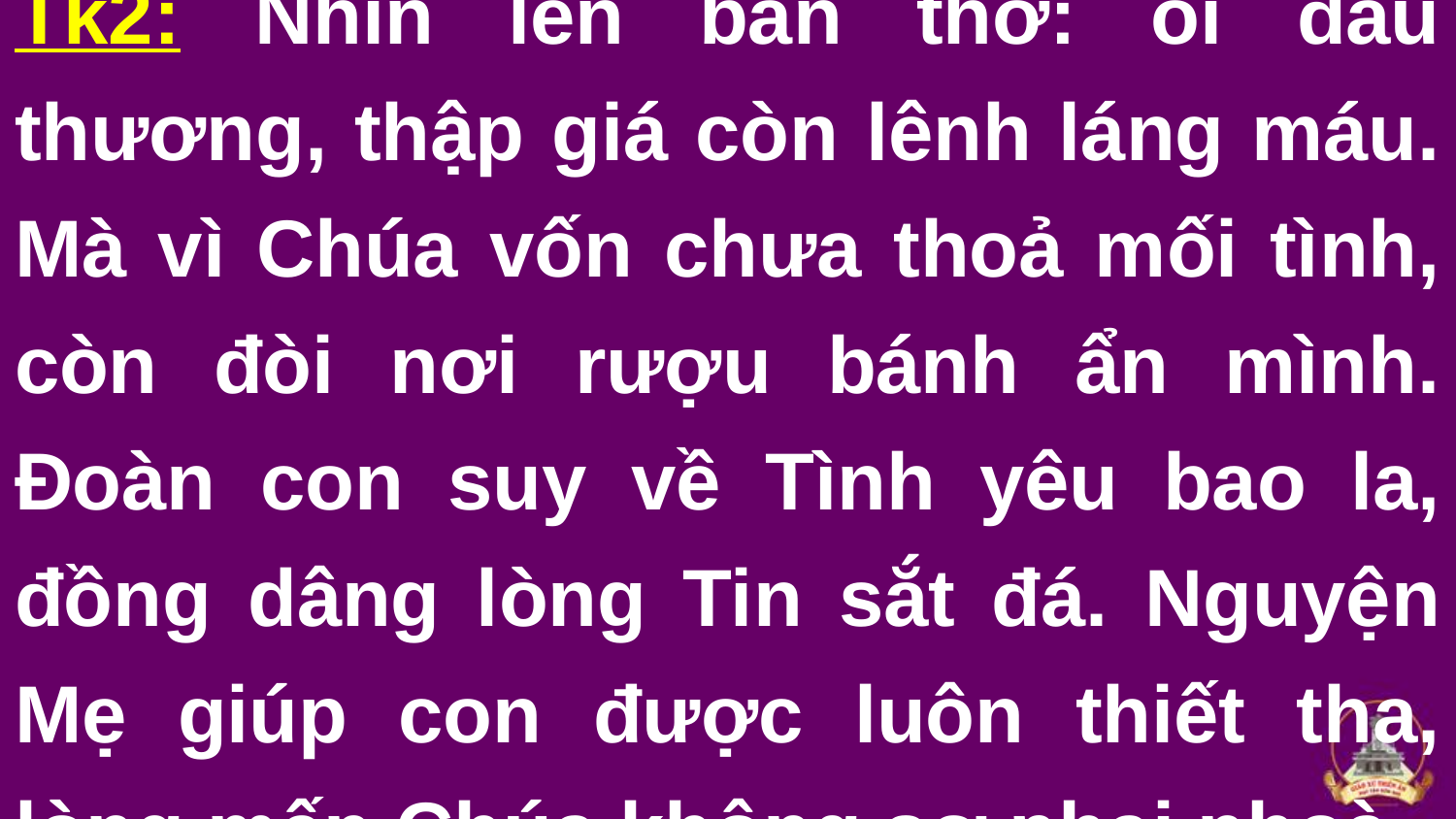

# Tk2: Nhìn lên bàn thờ: ôi đau thương, thập giá còn lênh láng máu. Mà vì Chúa vốn chưa thoả mối tình, còn đòi nơi rượu bánh ẩn mình. Đoàn con suy về Tình yêu bao la, đồng dâng lòng Tin sắt đá. Nguyện Mẹ giúp con được luôn thiết tha, lòng mến Chúa không sợ phai nhoà.